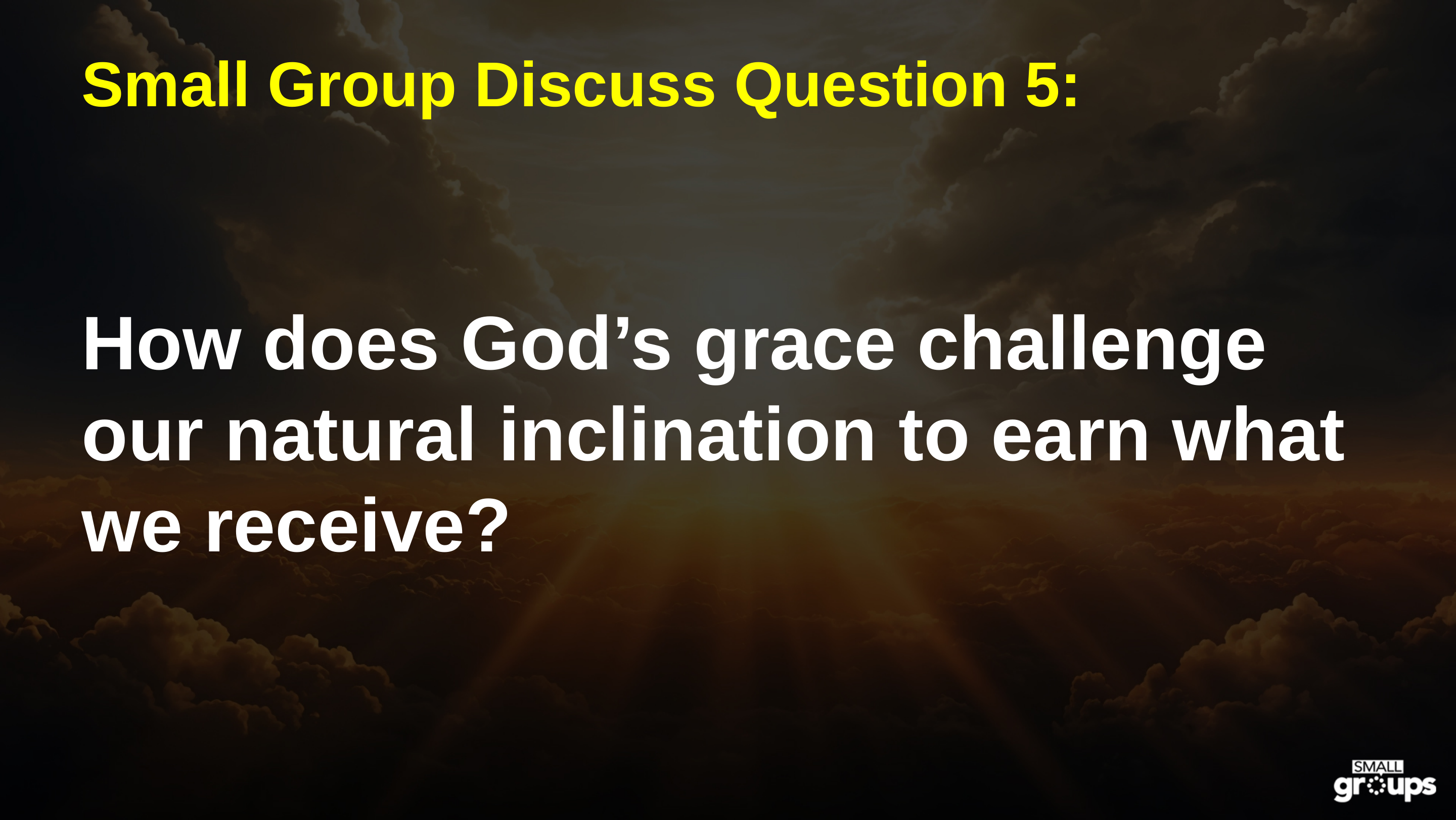

# Small Group Discuss Question 5:
How does God’s grace challenge our natural inclination to earn what we receive?